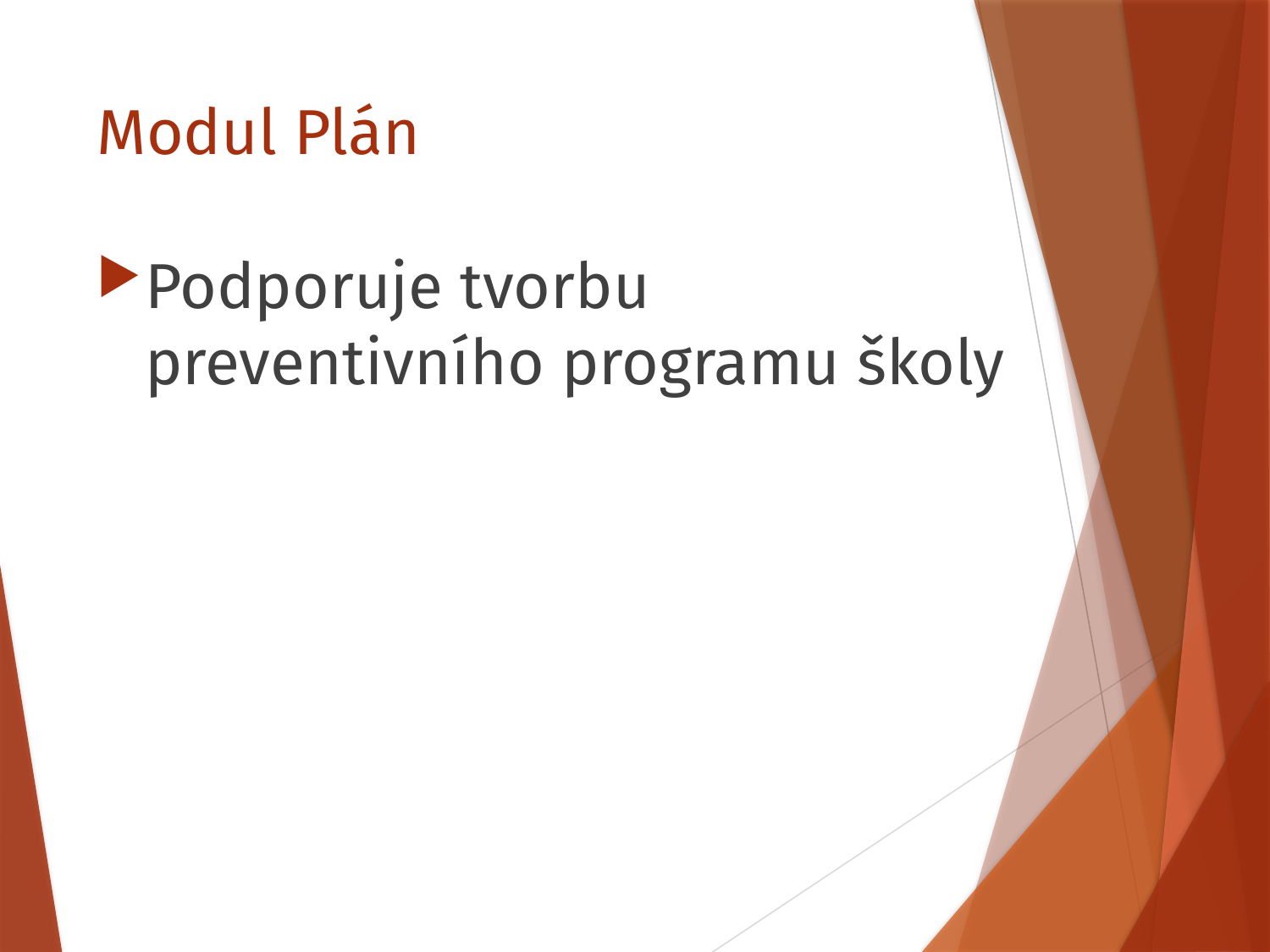

# Modul Plán
Podporuje tvorbu preventivního programu školy